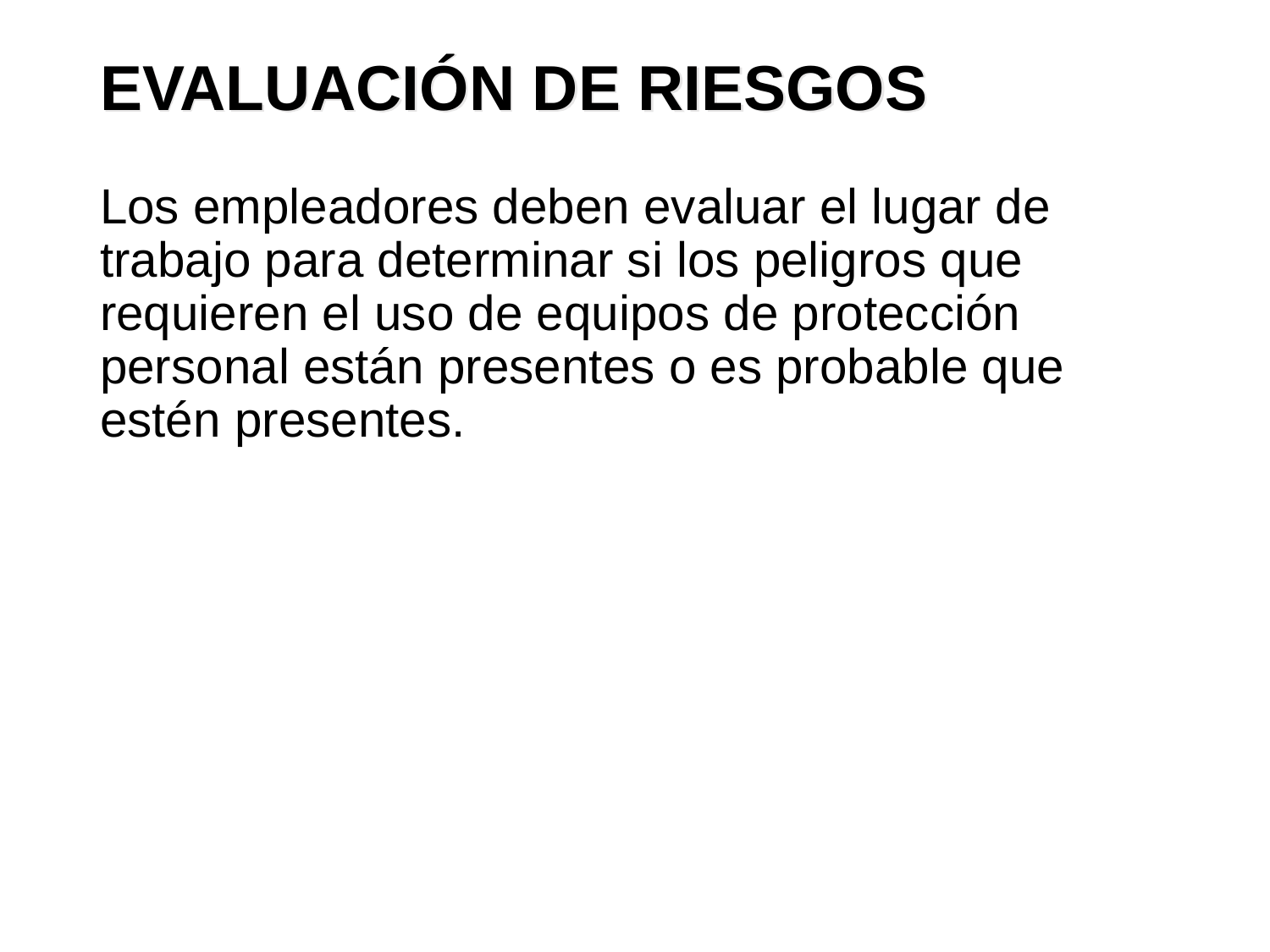

# Evaluación de riesgos
Los empleadores deben evaluar el lugar de trabajo para determinar si los peligros que requieren el uso de equipos de protección personal están presentes o es probable que estén presentes.
125